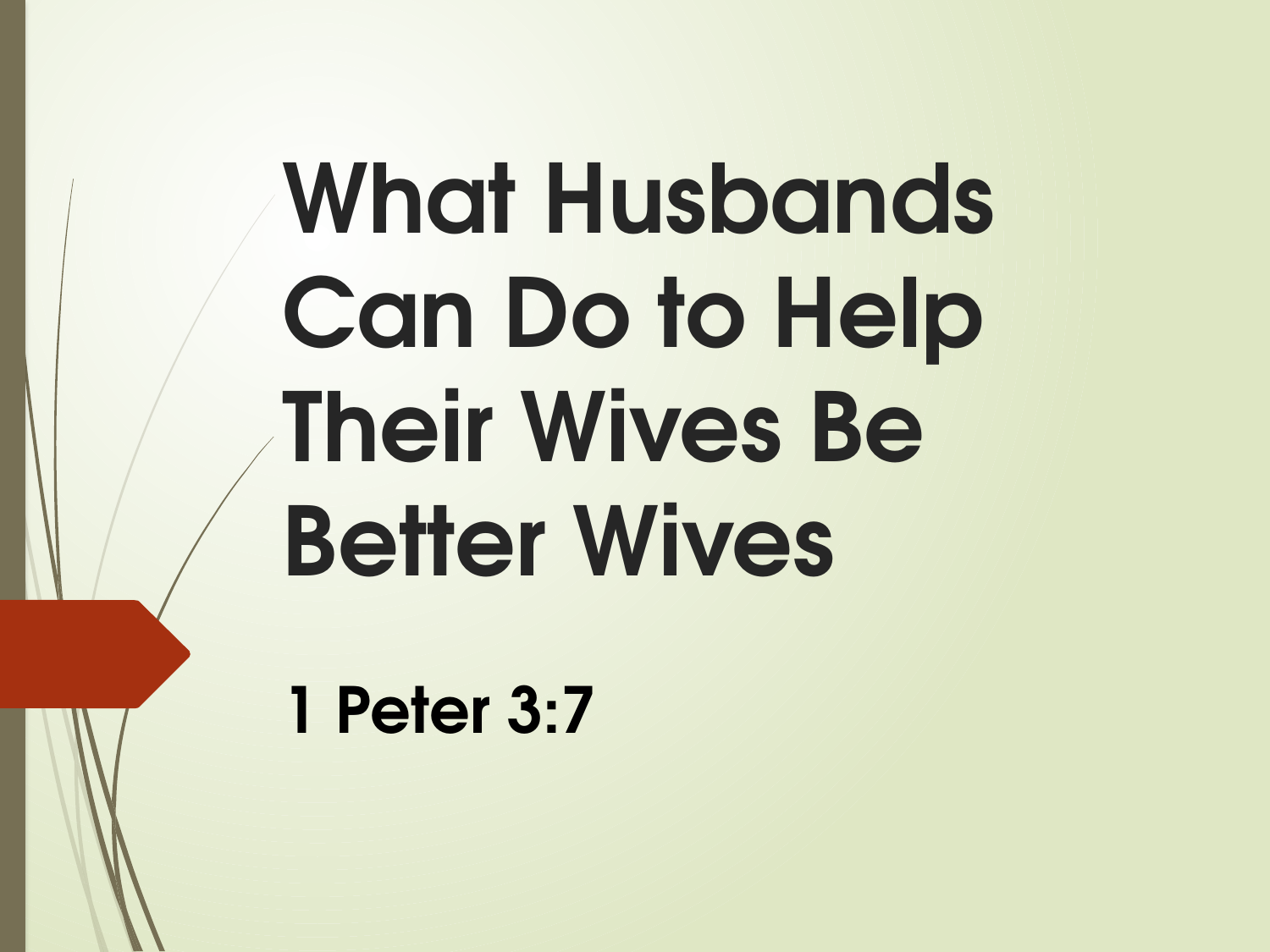

# What Husbands Can Do to Help Their Wives Be Better Wives
1 Peter 3:7